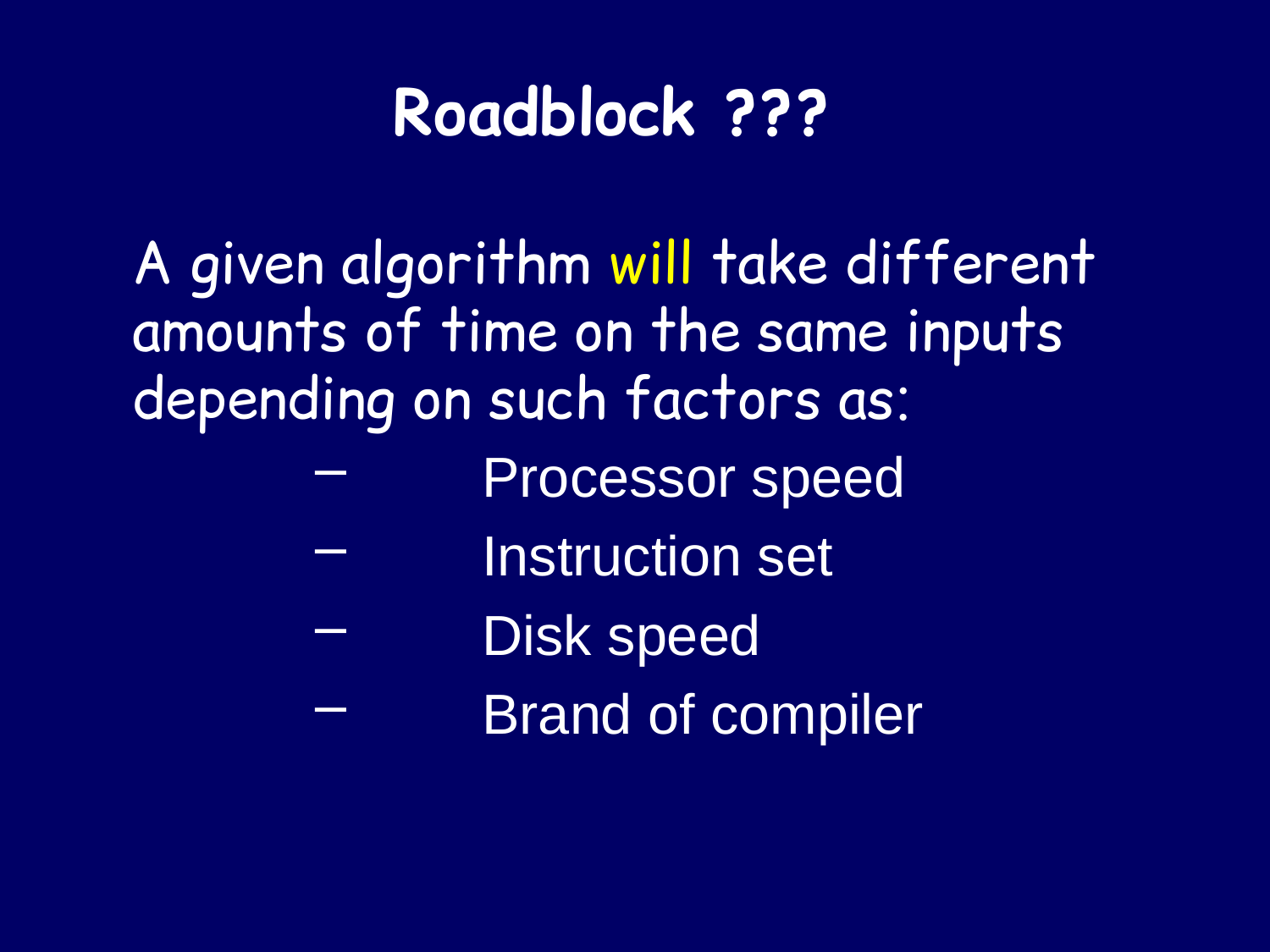

Roadblock ???
A given algorithm will take different amounts of time on the same inputs depending on such factors as:
	Processor speed
	Instruction set
	Disk speed
	Brand of compiler